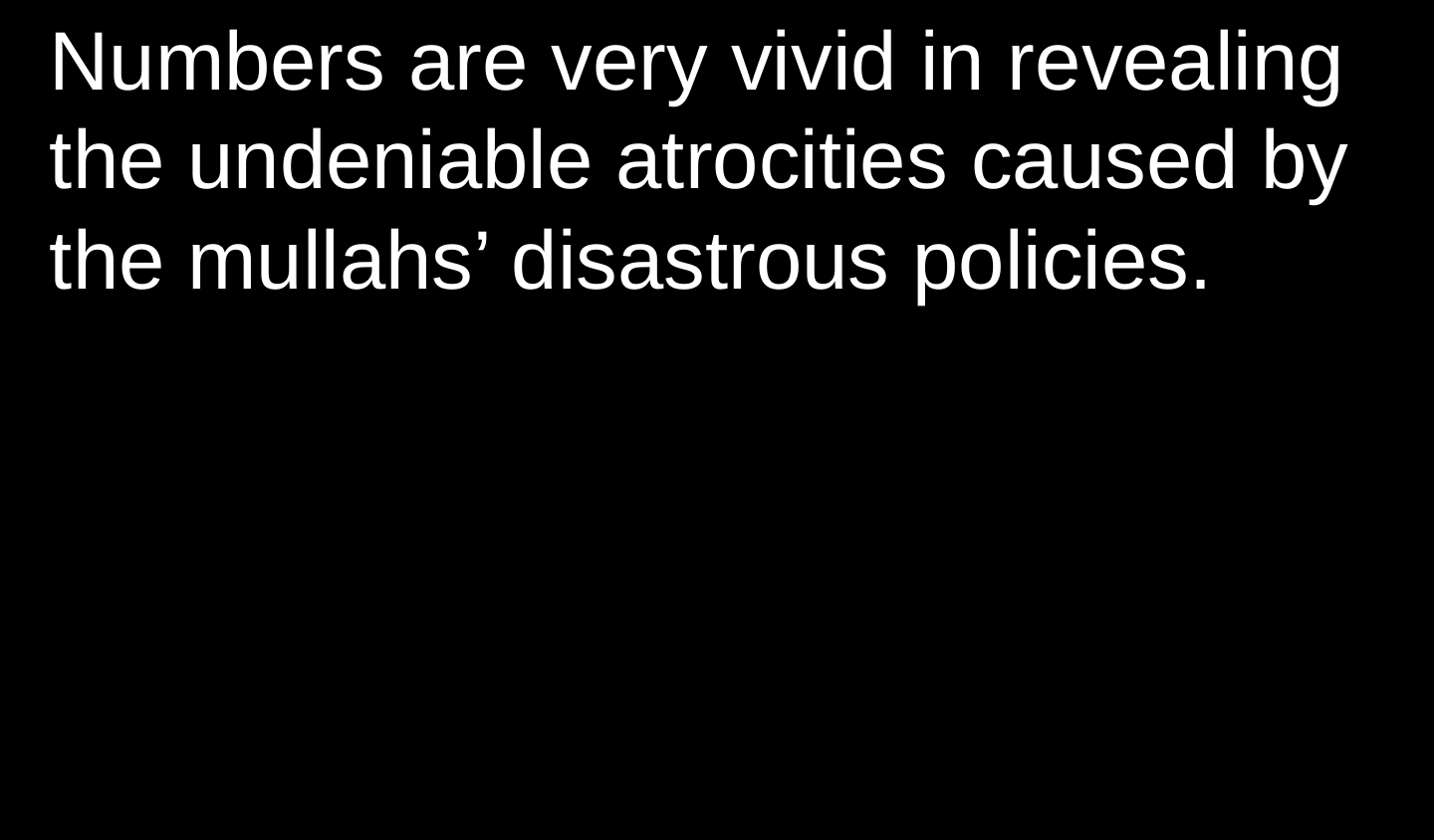

Numbers are very vivid in revealing the undeniable atrocities caused by the mullahs’ disastrous policies.